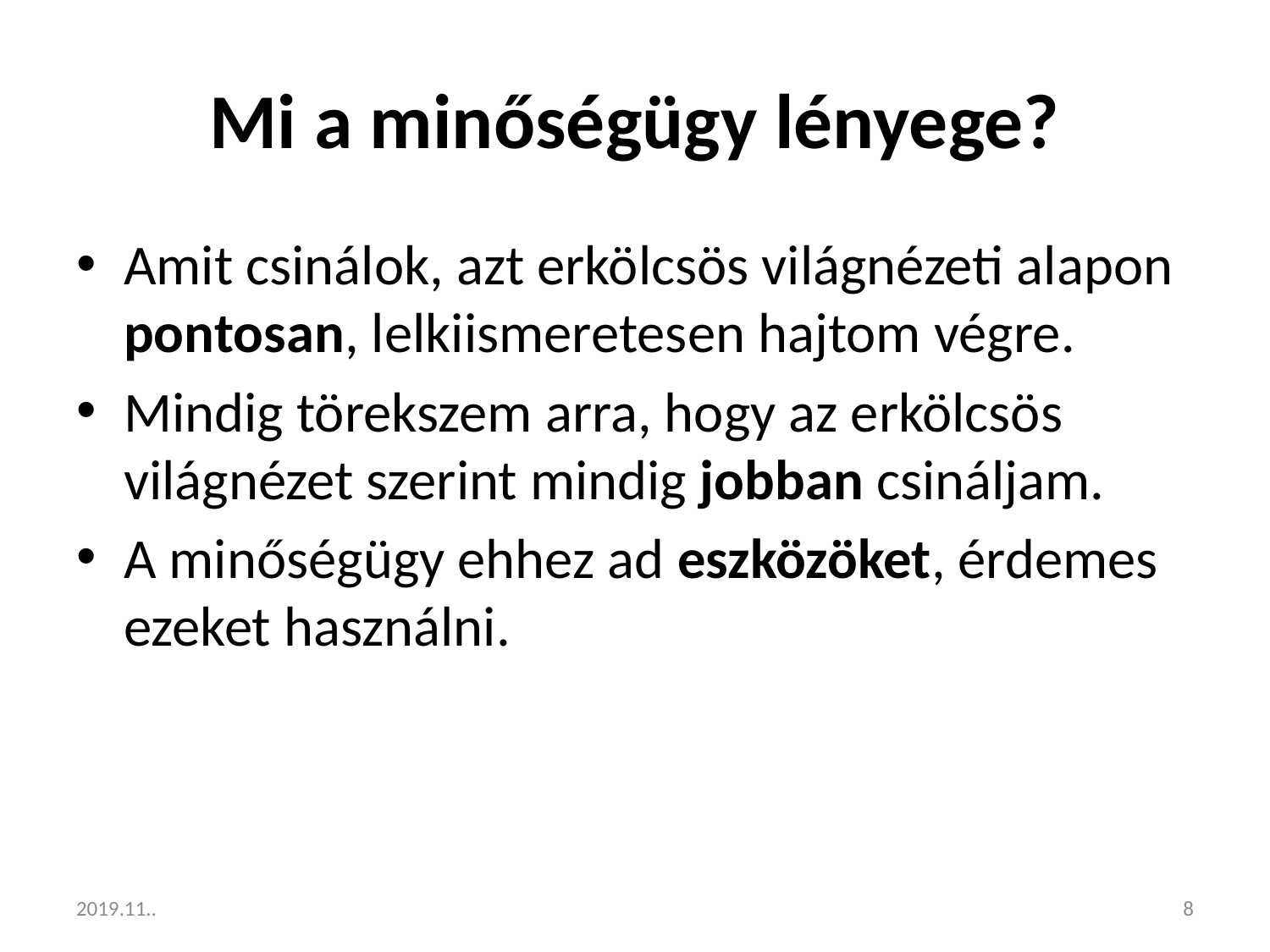

# Mi a minőségügy lényege?
Amit csinálok, azt erkölcsös világnézeti alapon pontosan, lelkiismeretesen hajtom végre.
Mindig törekszem arra, hogy az erkölcsös világnézet szerint mindig jobban csináljam.
A minőségügy ehhez ad eszközöket, érdemes ezeket használni.
2019.11..
8